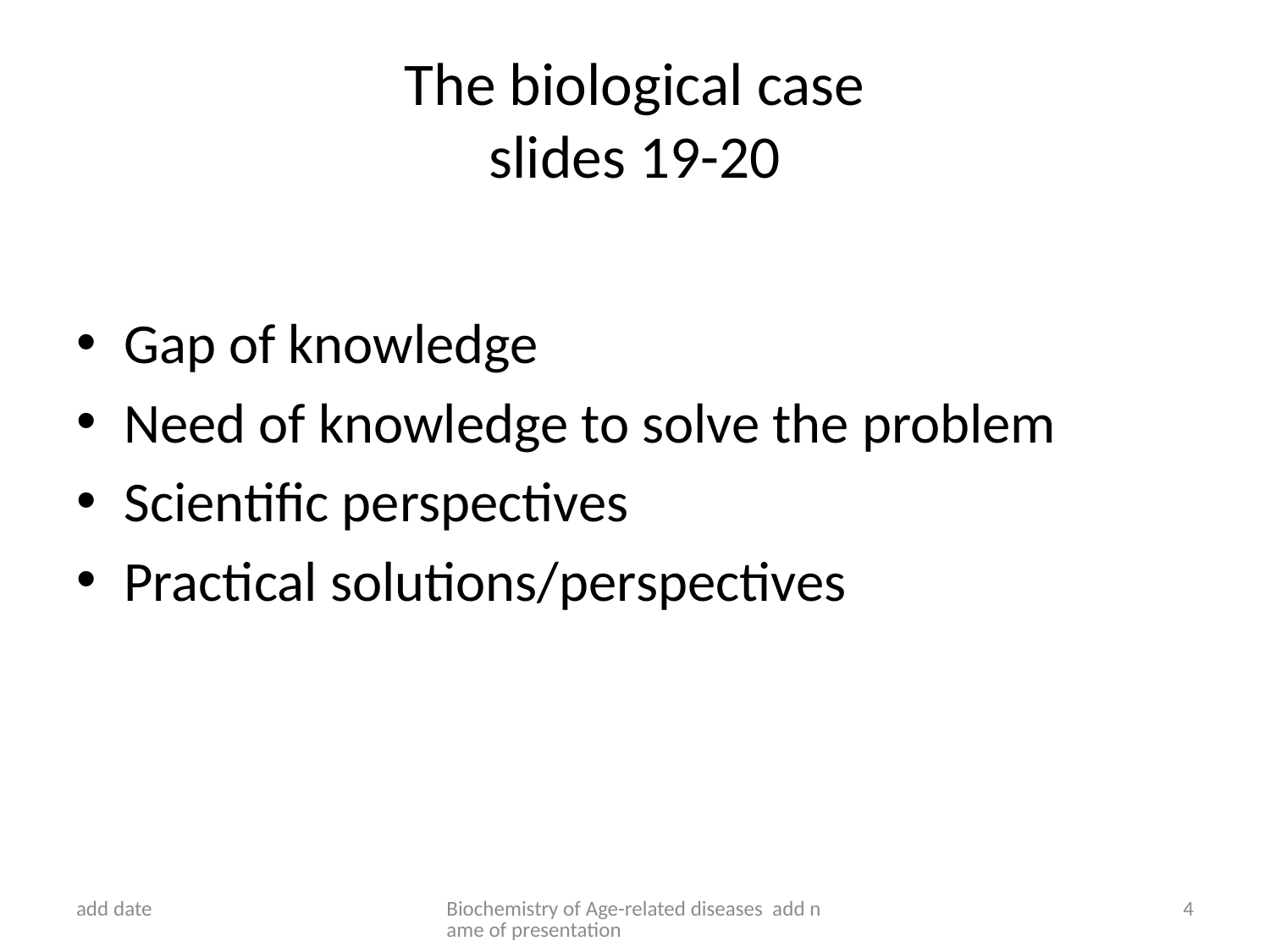

# The biological case slides 19-20

Gap of knowledge
Need of knowledge to solve the problem
Scientific perspectives
Practical solutions/perspectives
add date
Biochemistry of Age-related diseases  add name of presentation
4